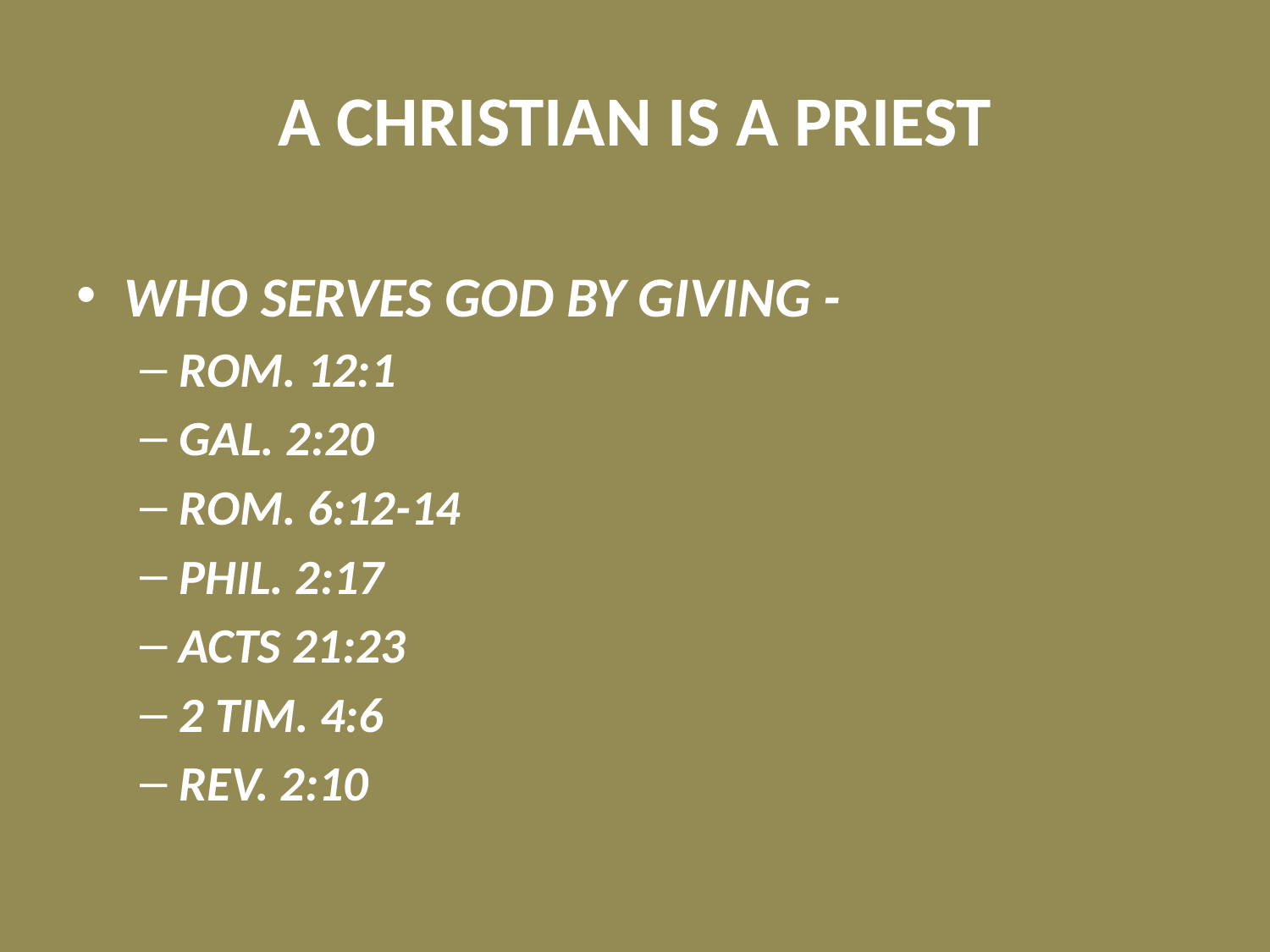

# A CHRISTIAN IS A PRIEST
WHO SERVES GOD BY GIVING -
ROM. 12:1
GAL. 2:20
ROM. 6:12-14
PHIL. 2:17
ACTS 21:23
2 TIM. 4:6
REV. 2:10